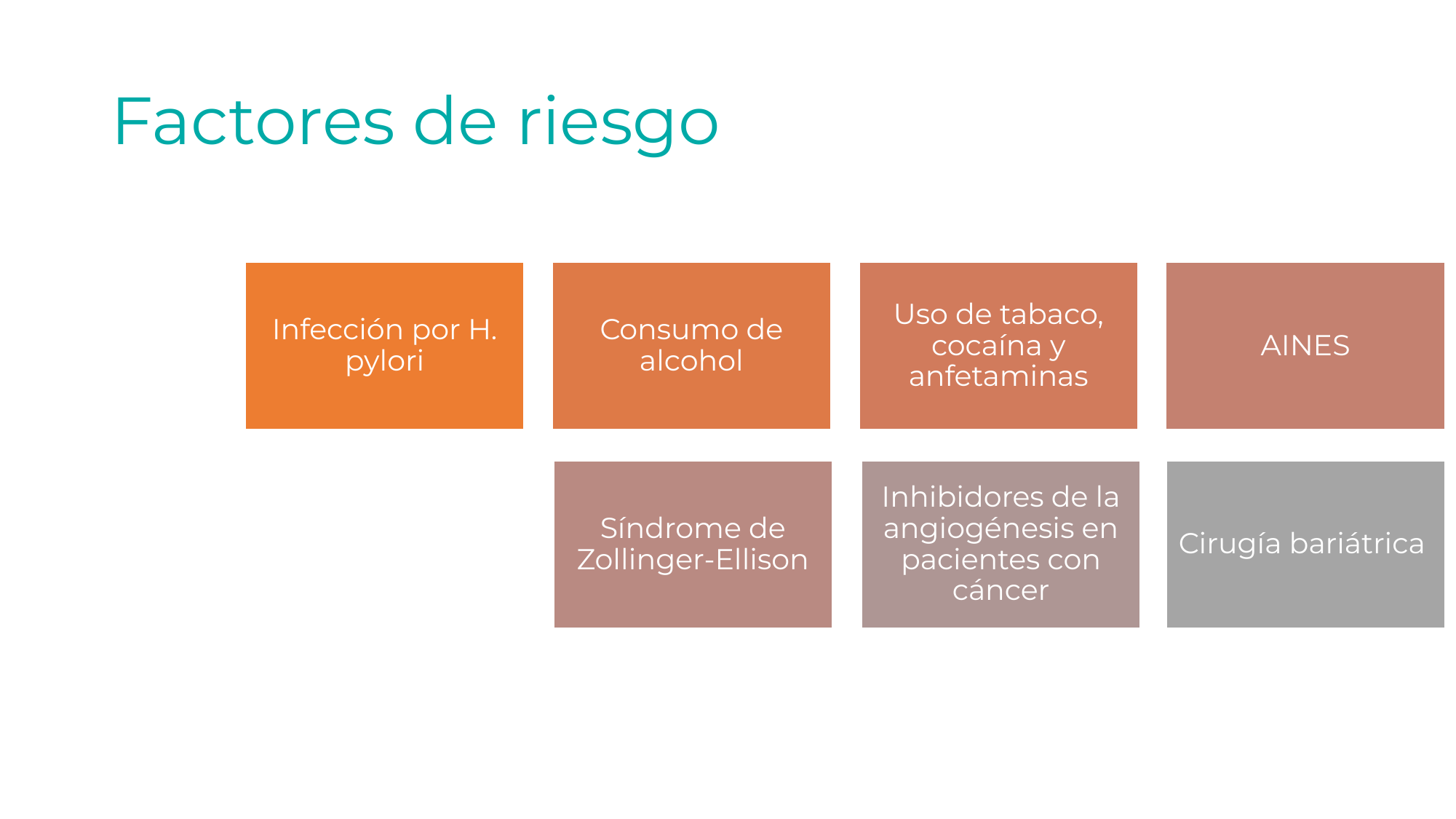

# Factores de riesgo
Infección por H. pylori
Consumo de alcohol
Uso de tabaco, cocaína y anfetaminas
AINES
Síndrome de Zollinger-Ellison
Inhibidores de la angiogénesis en pacientes con cáncer
Cirugía bariátrica